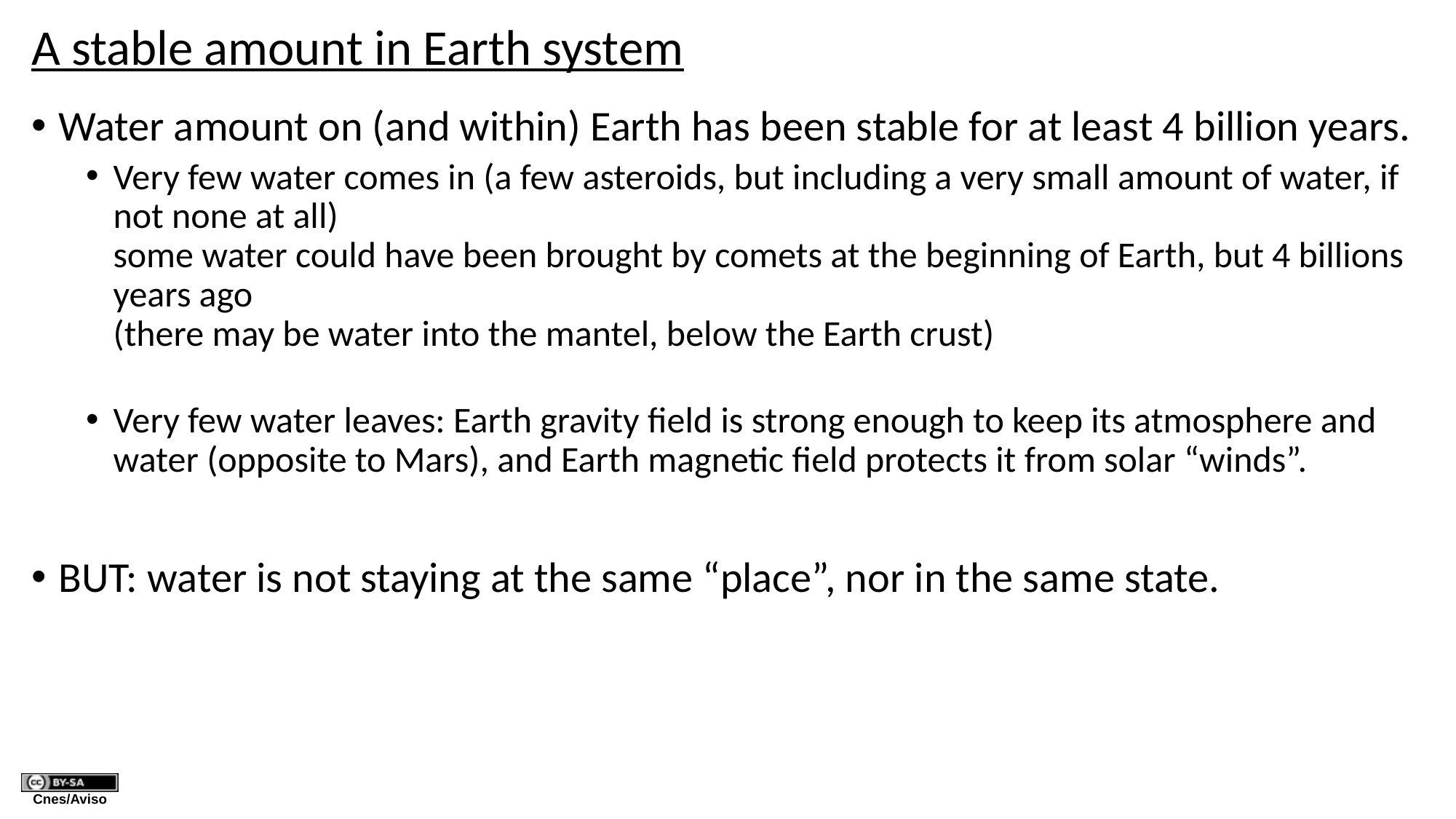

# A stable amount in Earth system
Water amount on (and within) Earth has been stable for at least 4 billion years.
Very few water comes in (a few asteroids, but including a very small amount of water, if not none at all)
some water could have been brought by comets at the beginning of Earth, but 4 billions years ago
(there may be water into the mantel, below the Earth crust)
Very few water leaves: Earth gravity field is strong enough to keep its atmosphere and water (opposite to Mars), and Earth magnetic field protects it from solar “winds”.

BUT: water is not staying at the same “place”, nor in the same state.